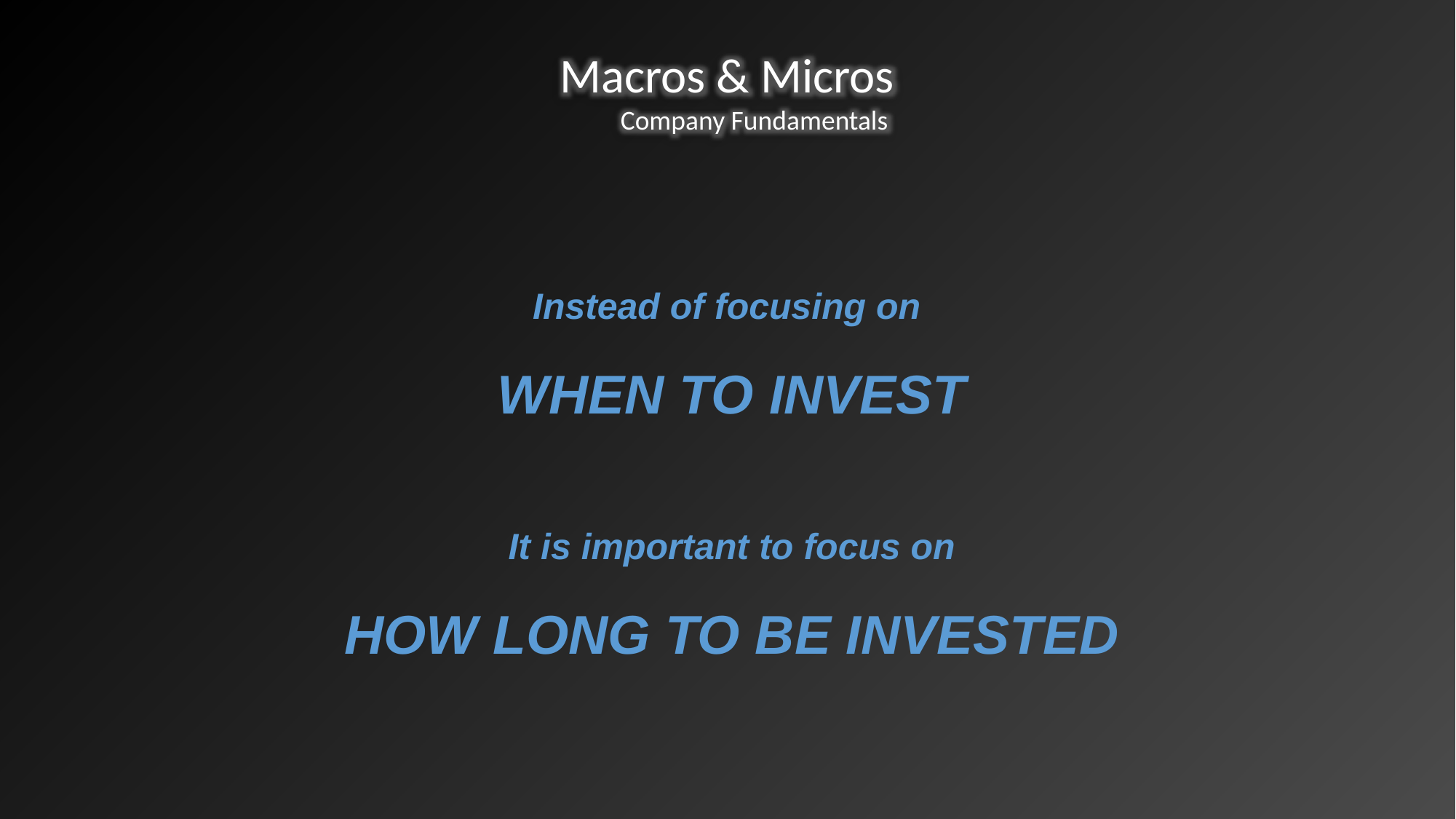

Macros & Micros
Company Fundamentals
Instead of focusing on
WHEN TO INVEST

It is important to focus on
HOW LONG TO BE INVESTED